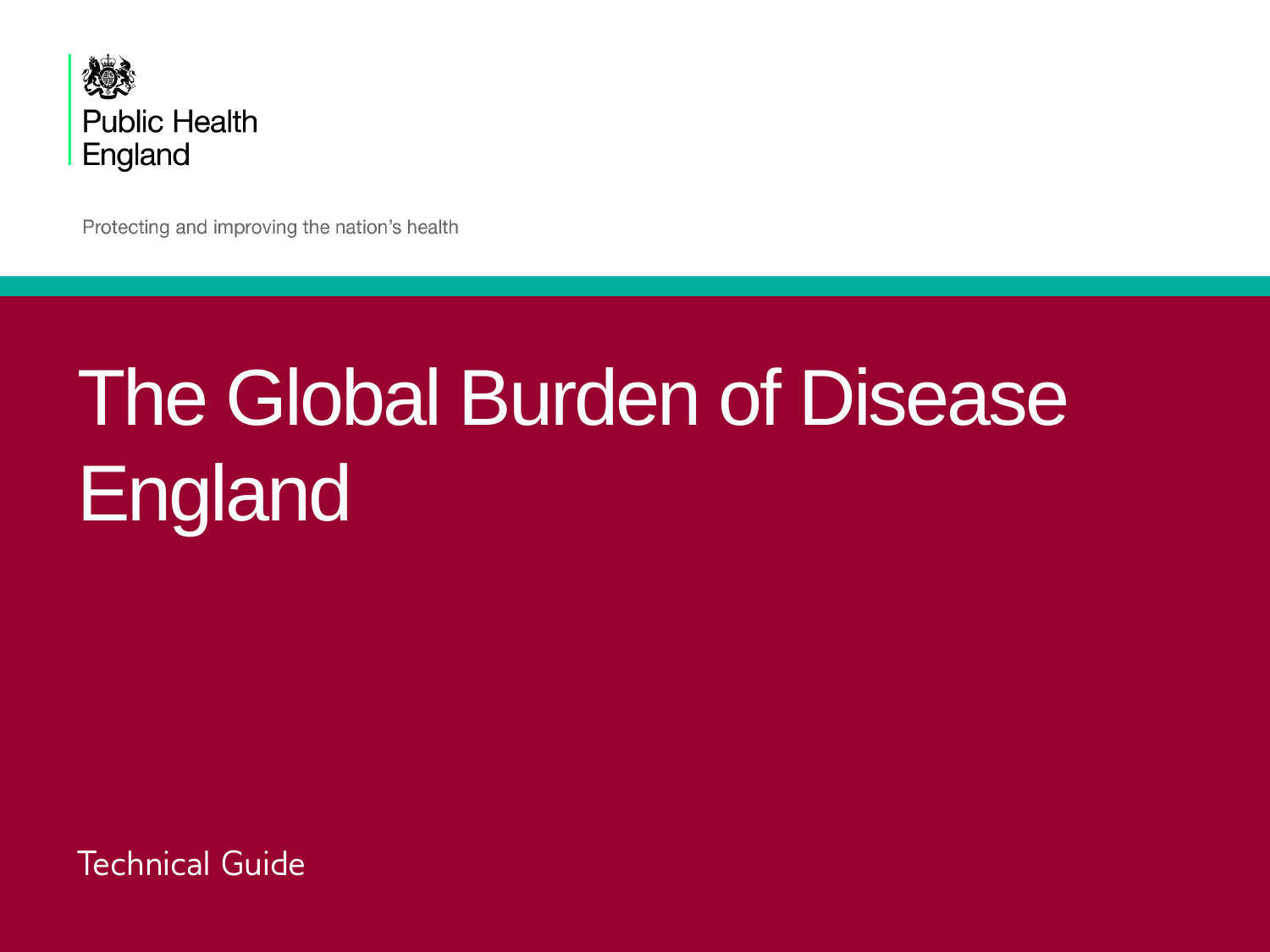

# The Global Burden of Disease England
Technical Guide